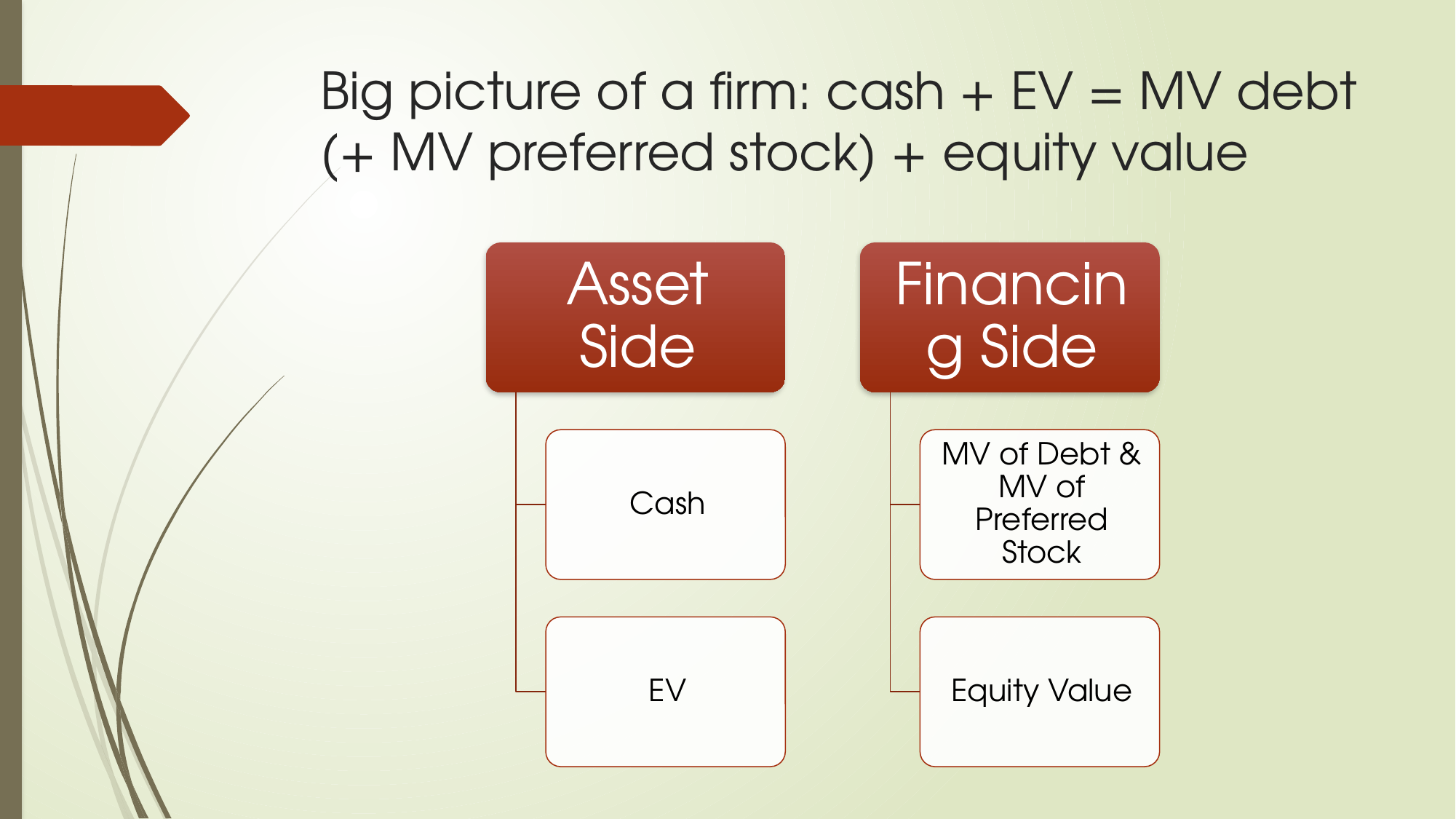

# Big picture of a firm: cash + EV = MV debt (+ MV preferred stock) + equity value
Asset Side
Cash
EV
Financing Side
MV of Debt & MV of Preferred Stock
Equity Value